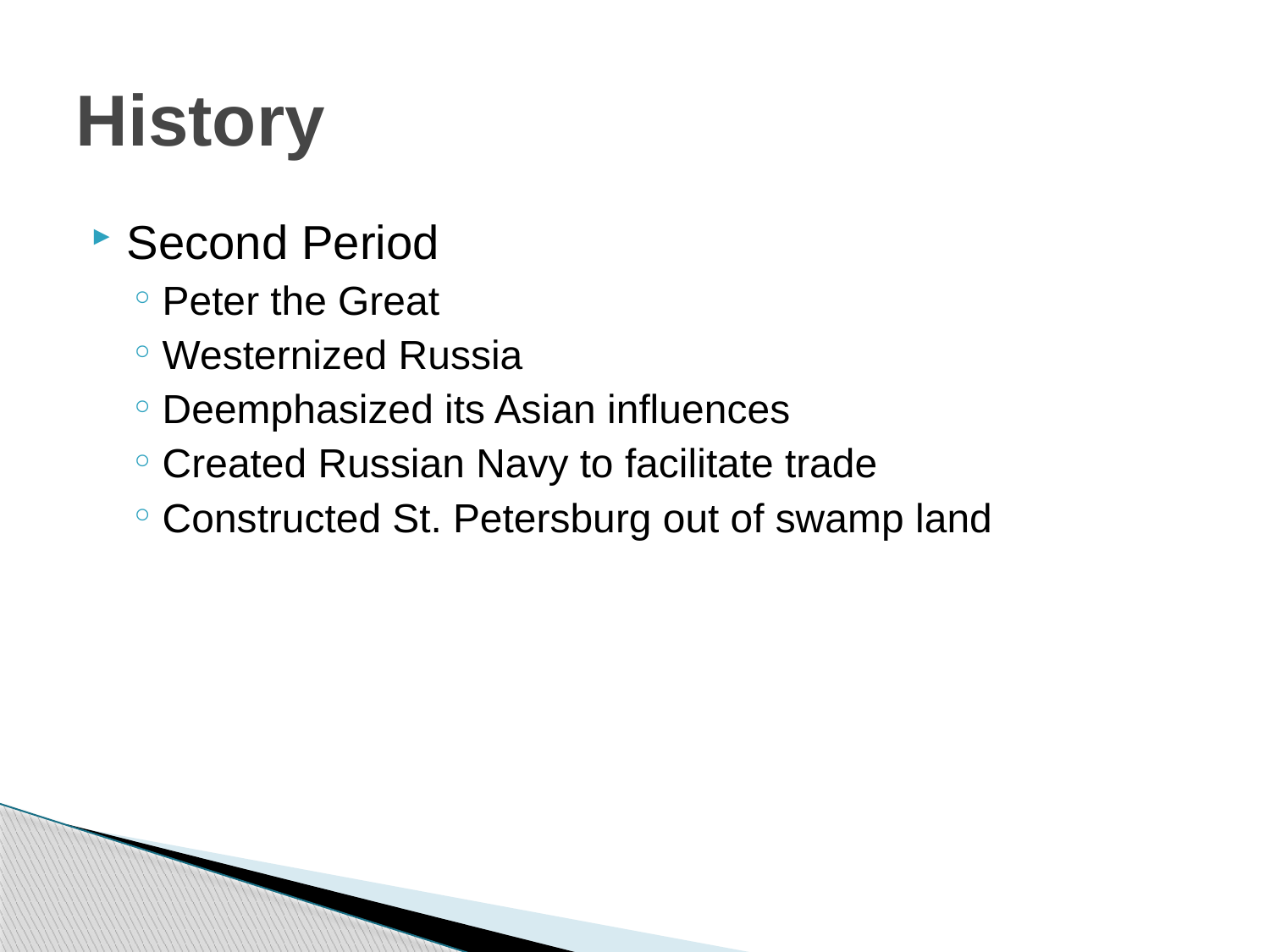

# History
Second Period
Peter the Great
Westernized Russia
Deemphasized its Asian influences
Created Russian Navy to facilitate trade
Constructed St. Petersburg out of swamp land